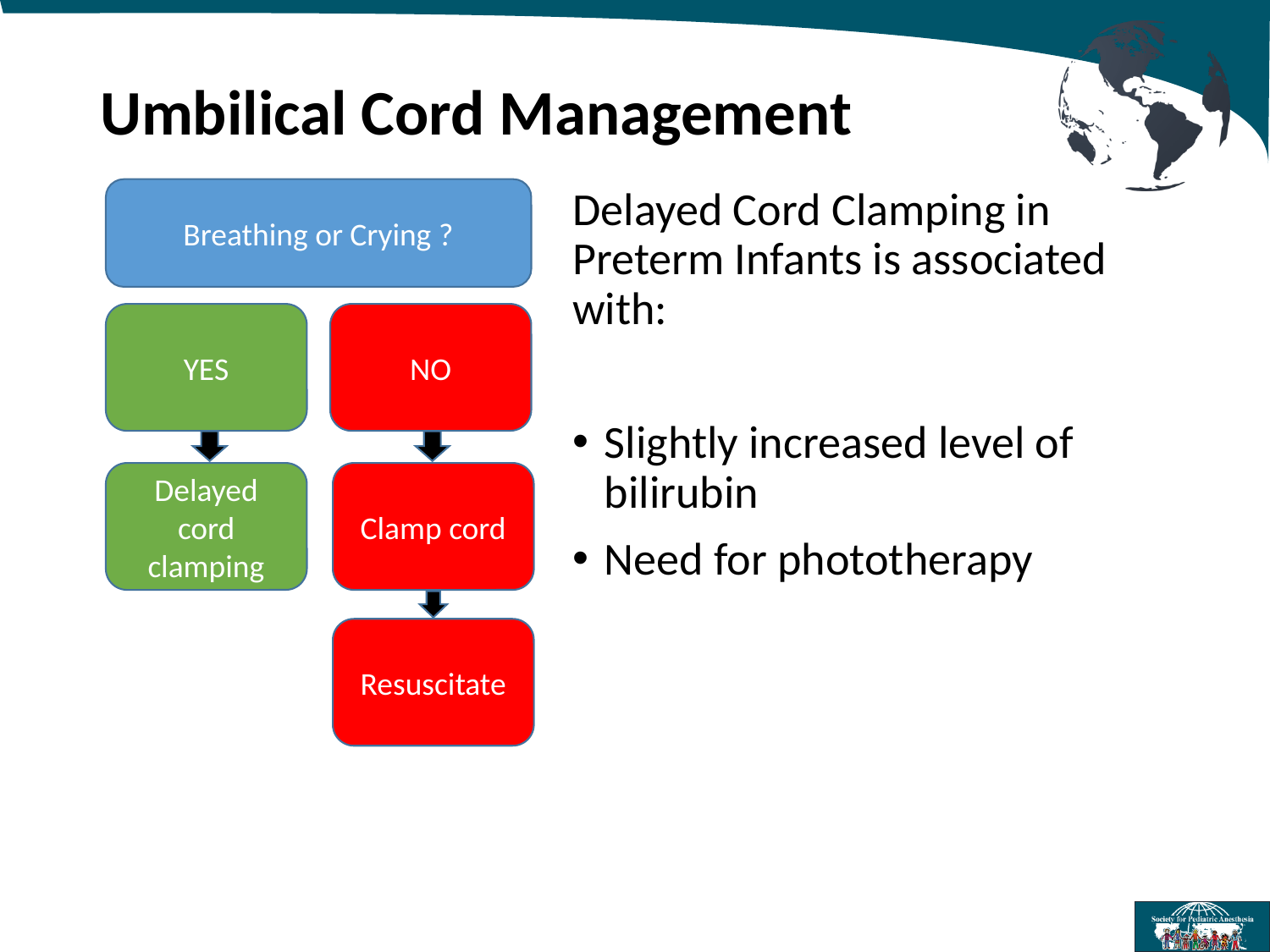

# Umbilical Cord Management
Breathing or Crying ?
Delayed Cord Clamping in Preterm Infants is associated with:

Slightly increased level of bilirubin
Need for phototherapy

YES
NO

Delayed cord clamping
Clamp cord

Resuscitate